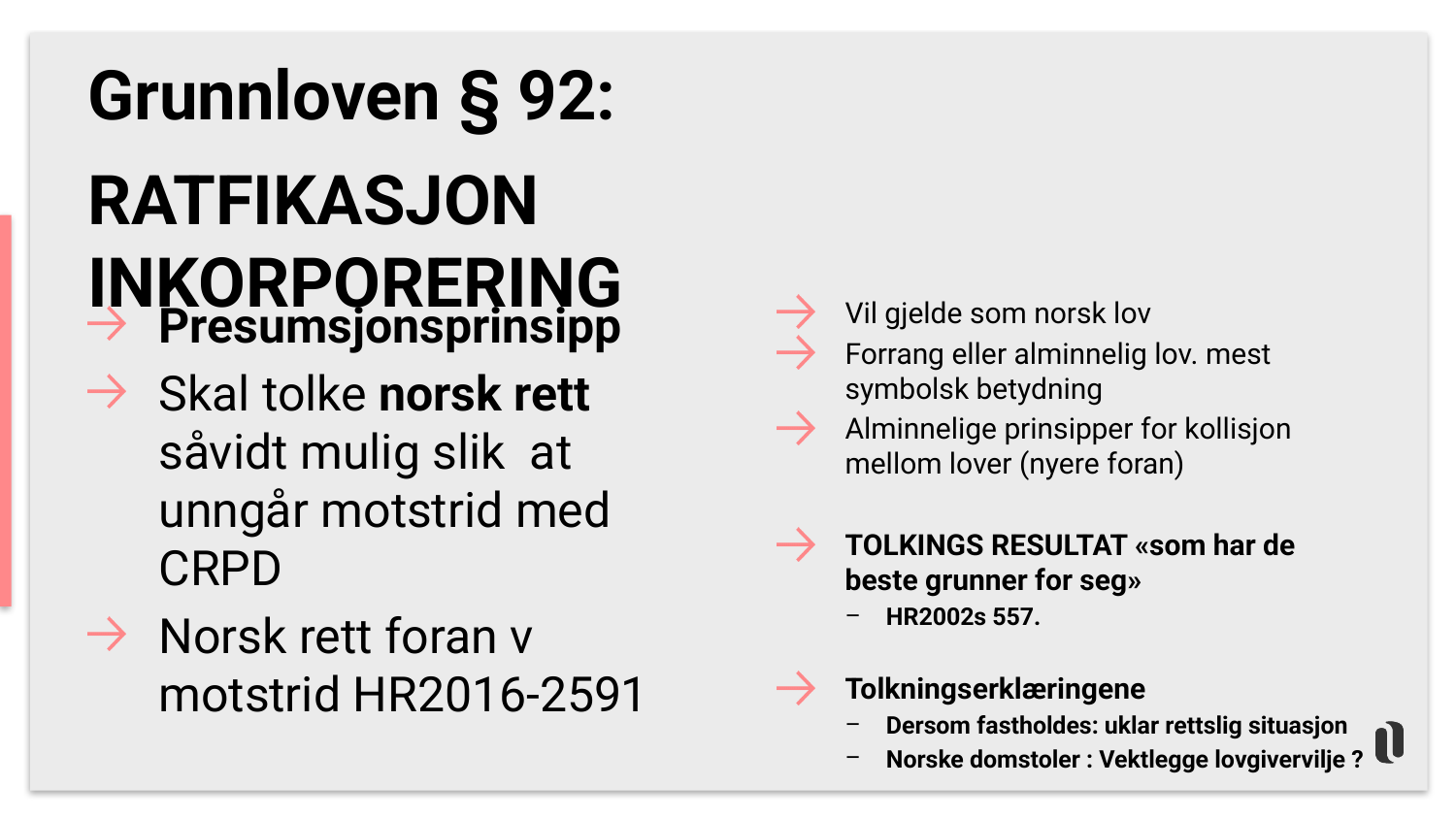

# Grunnloven § 92: RATFIKASJON			  INKORPORERING
Presumsjonsprinsipp
Skal tolke norsk rett  såvidt mulig slik  at unngår motstrid med CRPD
Norsk rett foran v motstrid HR2016-2591
Vil gjelde som norsk lov
Forrang eller alminnelig lov. mest symbolsk betydning
Alminnelige prinsipper for kollisjon mellom lover (nyere foran)

TOLKINGS RESULTAT «som har de beste grunner for seg»
HR2002s 557.

Tolkningserklæringene
Dersom fastholdes: uklar rettslig situasjon
Norske domstoler : Vektlegge lovgivervilje ?